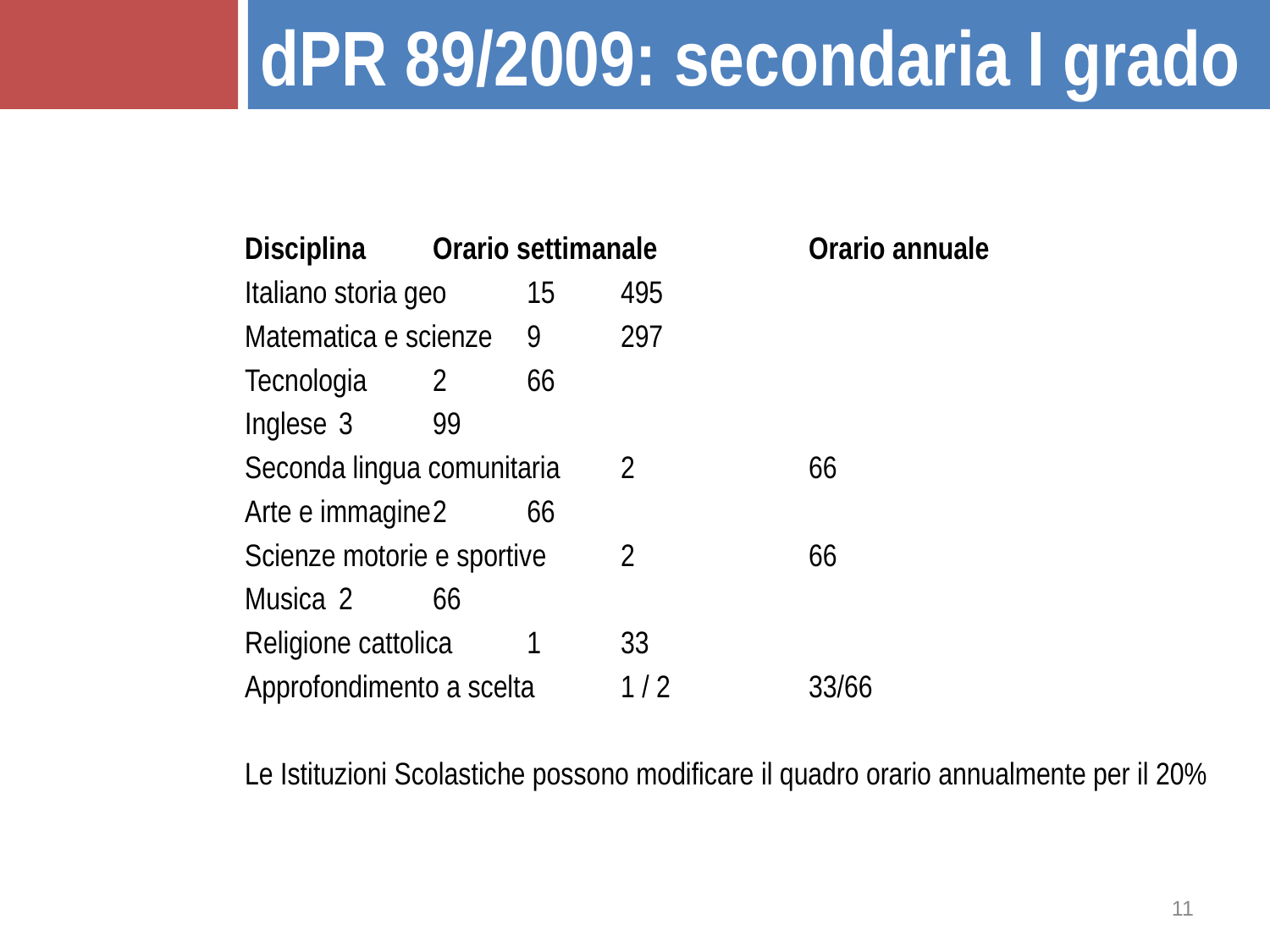

dPR 89/2009: secondaria I grado
Disciplina		Orario settimanale		Orario annuale
Italiano storia geo			15			495
Matematica e scienze		9			297
Tecnologia			2			66
Inglese				3			99
Seconda lingua comunitaria		2			66
Arte e immagine			2			66
Scienze motorie e sportive		2			66
Musica				2			66
Religione cattolica			1			33
Approfondimento a scelta		1 / 2			33/66

Le Istituzioni Scolastiche possono modificare il quadro orario annualmente per il 20%
11